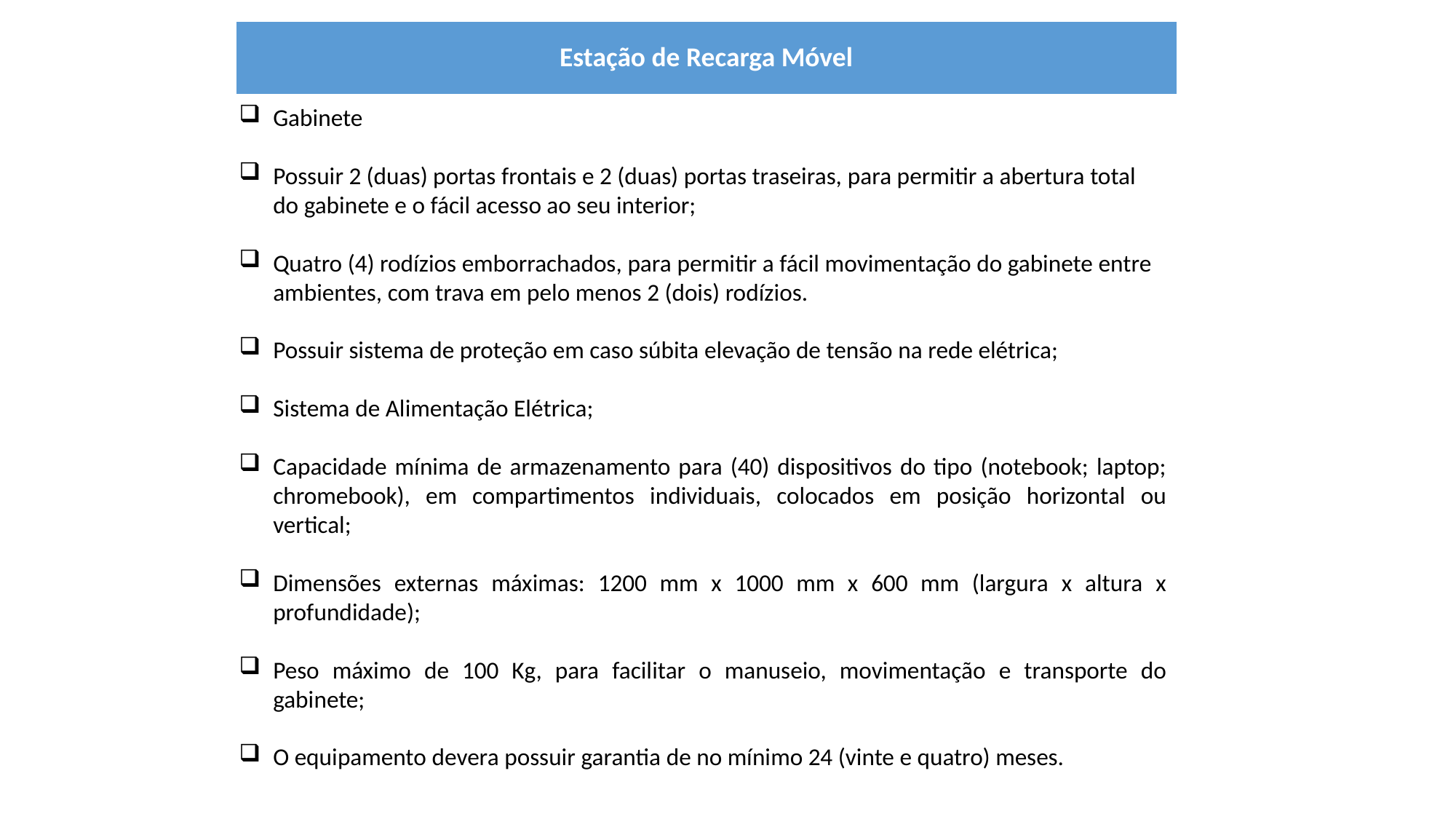

| Estação de Recarga Móvel |
| --- |
Gabinete

Possuir 2 (duas) portas frontais e 2 (duas) portas traseiras, para permitir a abertura total do gabinete e o fácil acesso ao seu interior;

Quatro (4) rodízios emborrachados, para permitir a fácil movimentação do gabinete entre ambientes, com trava em pelo menos 2 (dois) rodízios.

Possuir sistema de proteção em caso súbita elevação de tensão na rede elétrica;

Sistema de Alimentação Elétrica;

Capacidade mínima de armazenamento para (40) dispositivos do tipo (notebook; laptop; chromebook), em compartimentos individuais, colocados em posição horizontal ou vertical;

Dimensões externas máximas: 1200 mm x 1000 mm x 600 mm (largura x altura x profundidade);

Peso máximo de 100 Kg, para facilitar o manuseio, movimentação e transporte do gabinete;

O equipamento devera possuir garantia de no mínimo 24 (vinte e quatro) meses.